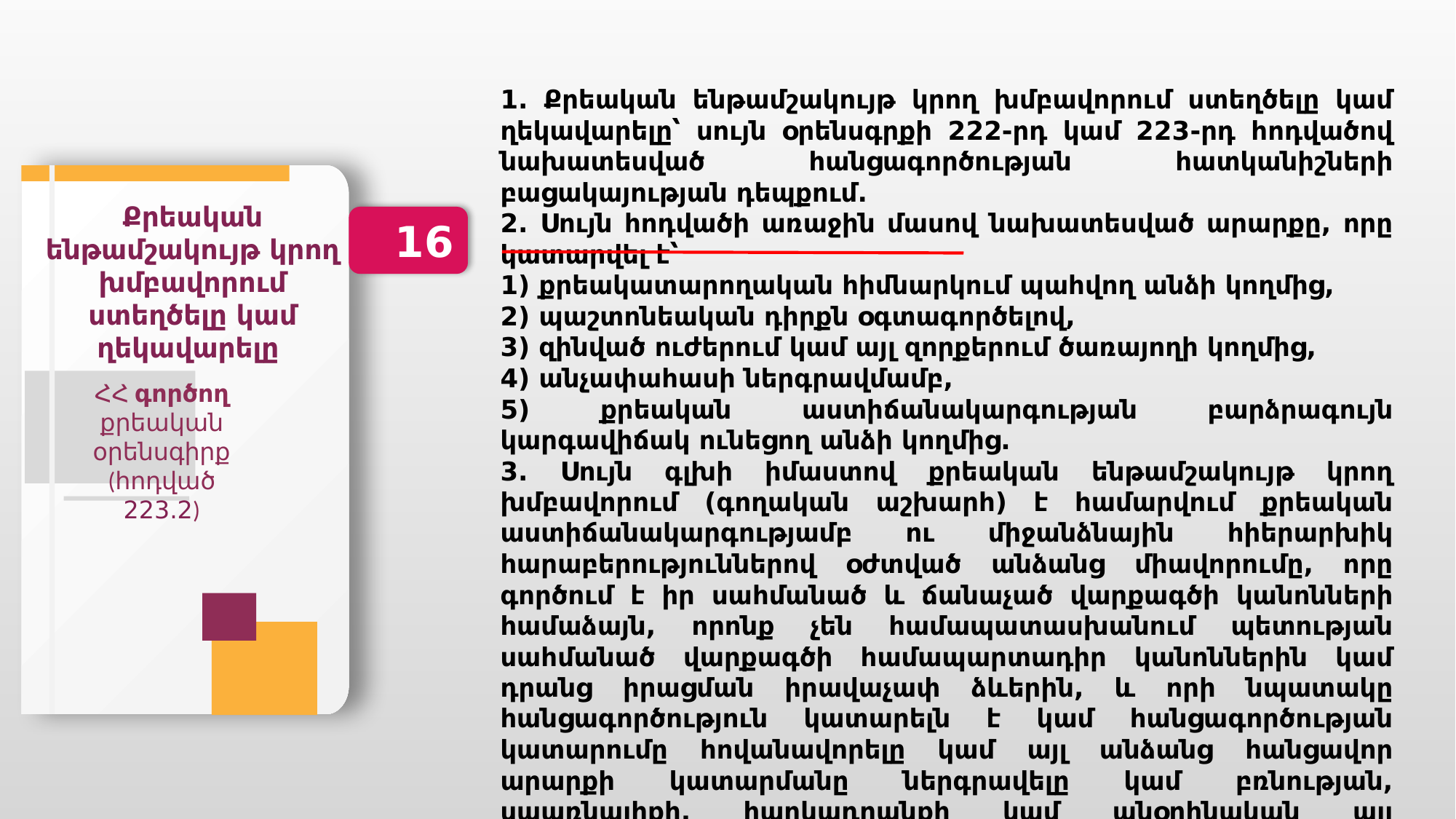

1. Քրեական ենթամշակույթ կրող խմբավորում ստեղծելը կամ ղեկավարելը՝ սույն օրենսգրքի 222-րդ կամ 223-րդ հոդվածով նախատեսված հանցագործության հատկանիշների բացակայության դեպքում.
2. Սույն հոդվածի առաջին մասով նախատեսված արարքը, որը կատարվել է՝
1) քրեակատարողական հիմնարկում պահվող անձի կողմից,
2) պաշտոնեական դիրքն օգտագործելով,
3) զինված ուժերում կամ այլ զորքերում ծառայողի կողմից,
4) անչափահասի ներգրավմամբ,
5) քրեական աստիճանակարգության բարձրագույն կարգավիճակ ունեցող անձի կողմից.
3. Սույն գլխի իմաստով քրեական ենթամշակույթ կրող խմբավորում (գողական աշխարհ) է համարվում քրեական աստիճանակարգությամբ ու միջանձնային հիերարխիկ հարաբերություններով օժտված անձանց միավորումը, որը գործում է իր սահմանած և ճանաչած վարքագծի կանոնների համաձայն, որոնք չեն համապատասխանում պետության սահմանած վարքագծի համապարտադիր կանոններին կամ դրանց իրացման իրավաչափ ձևերին, և որի նպատակը հանցագործություն կատարելն է կամ հանցագործության կատարումը հովանավորելը կամ այլ անձանց հանցավոր արարքի կատարմանը ներգրավելը կամ բռնության, սպառնալիքի, հարկադրանքի կամ անօրինական այլ գործողությունների միջոցով հանրային կամ մասնավոր հարցերին առնչվող վեճերը (խնդիրները) լուծելը կամ անօրինական օգուտ կամ այլ առավելություն ստանալը:

Քրեական ենթամշակույթ կրող խմբավորում ստեղծելը կամ ղեկավարելը
16

ՀՀ գործող քրեական օրենսգիրք
(հոդված 223.2)